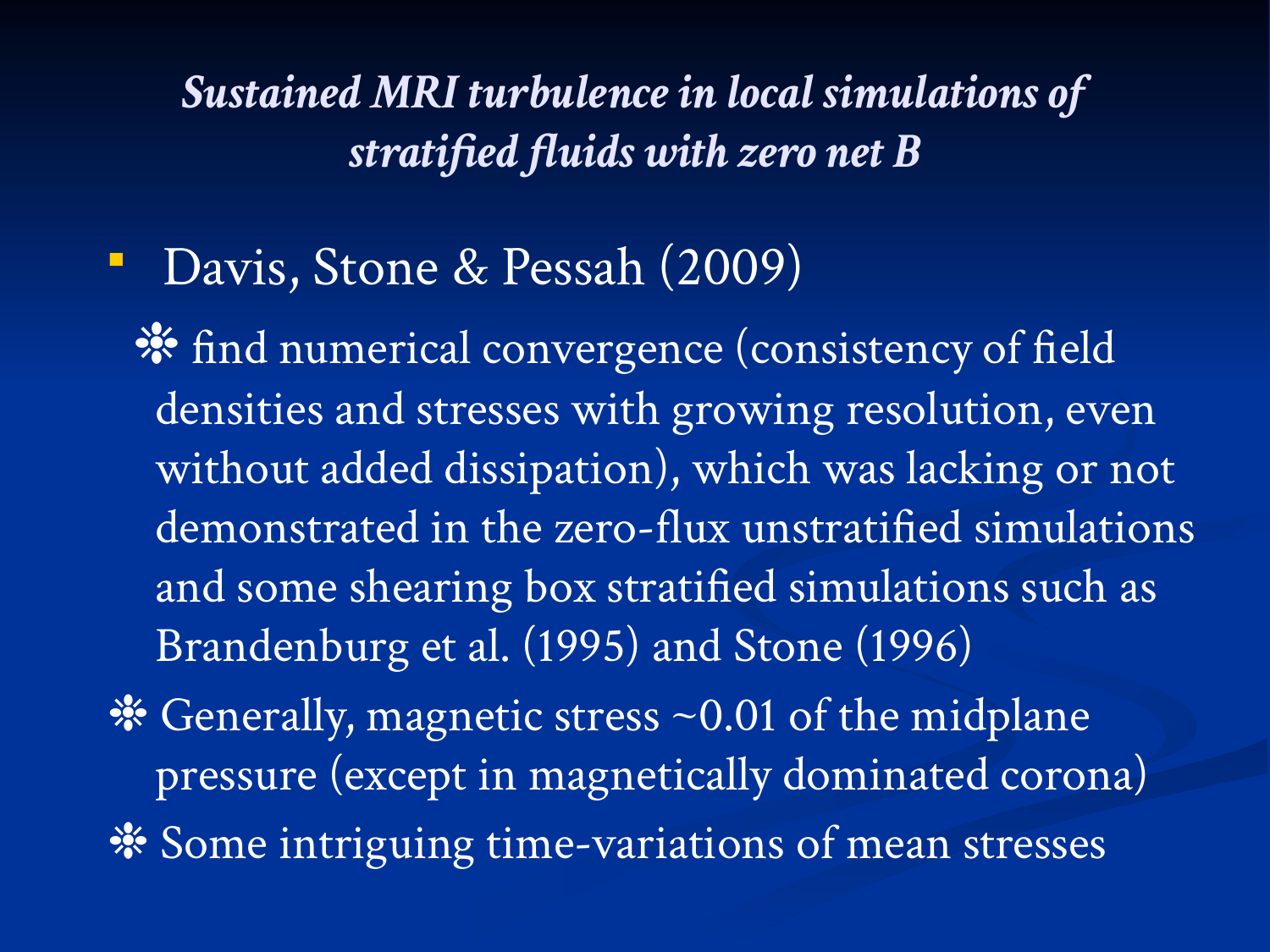

# Sustained MRI turbulence in local simulations of stratified fluids with zero net B
 Davis, Stone & Pessah (2009)
  ❉ find numerical convergence (consistency of field densities and stresses with growing resolution, even without added dissipation), which was lacking or not demonstrated in the zero-flux unstratified simulations and some shearing box stratified simulations such as  Brandenburg et al. (1995) and Stone (1996)
❉ Generally, magnetic stress ~0.01 of the midplane pressure (except in magnetically dominated corona)
❉ Some intriguing time-variations of mean stresses